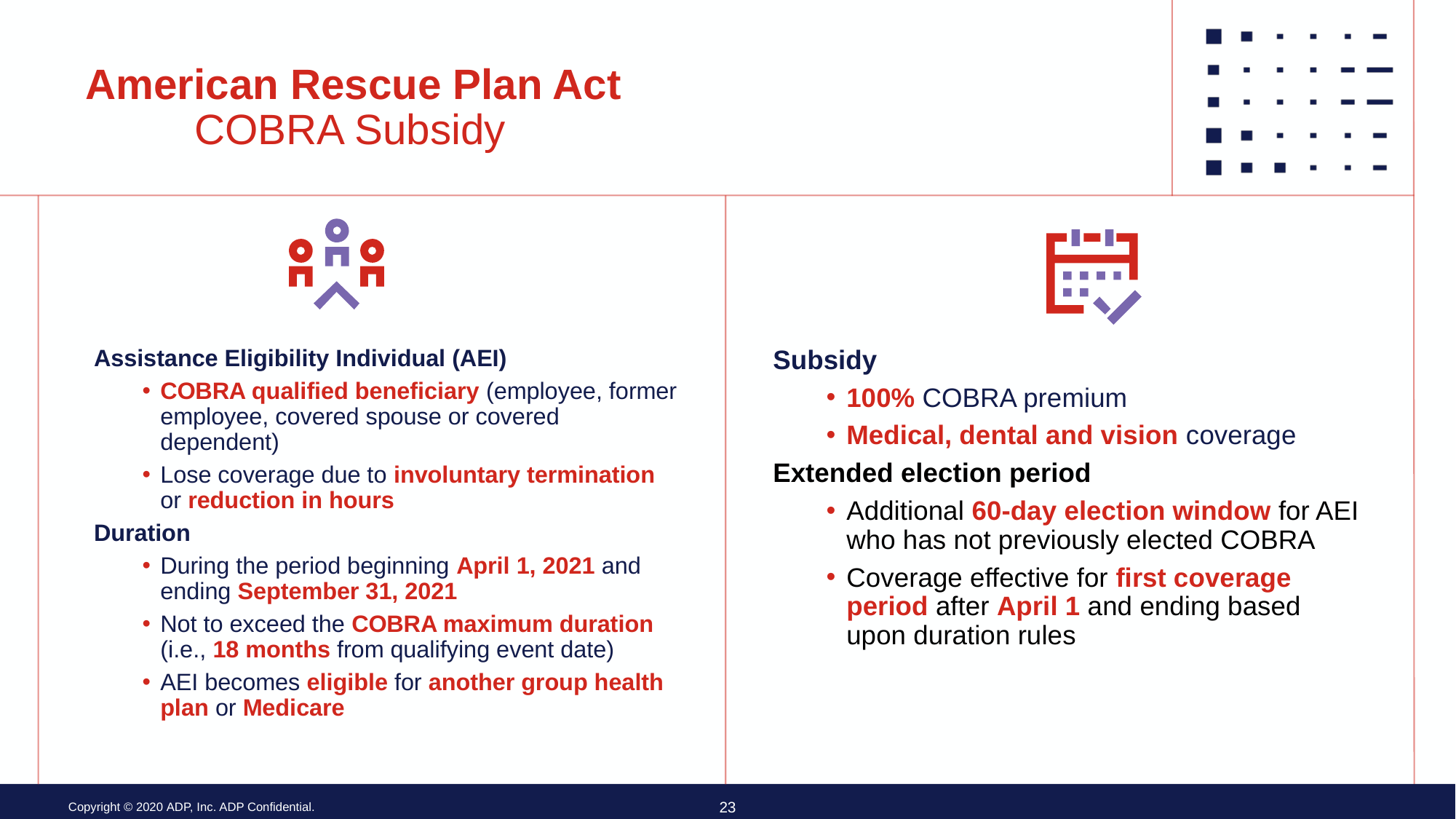

# American Rescue Plan Act COBRA Subsidy

Assistance Eligibility Individual (AEI)
COBRA qualified beneficiary (employee, former employee, covered spouse or covered dependent)
Lose coverage due to involuntary termination or reduction in hours
Duration
During the period beginning April 1, 2021 and ending September 31, 2021
Not to exceed the COBRA maximum duration (i.e., 18 months from qualifying event date)
AEI becomes eligible for another group health plan or Medicare
Subsidy
100% COBRA premium
Medical, dental and vision coverage
Extended election period
Additional 60-day election window for AEI who has not previously elected COBRA
Coverage effective for first coverage period after April 1 and ending based upon duration rules